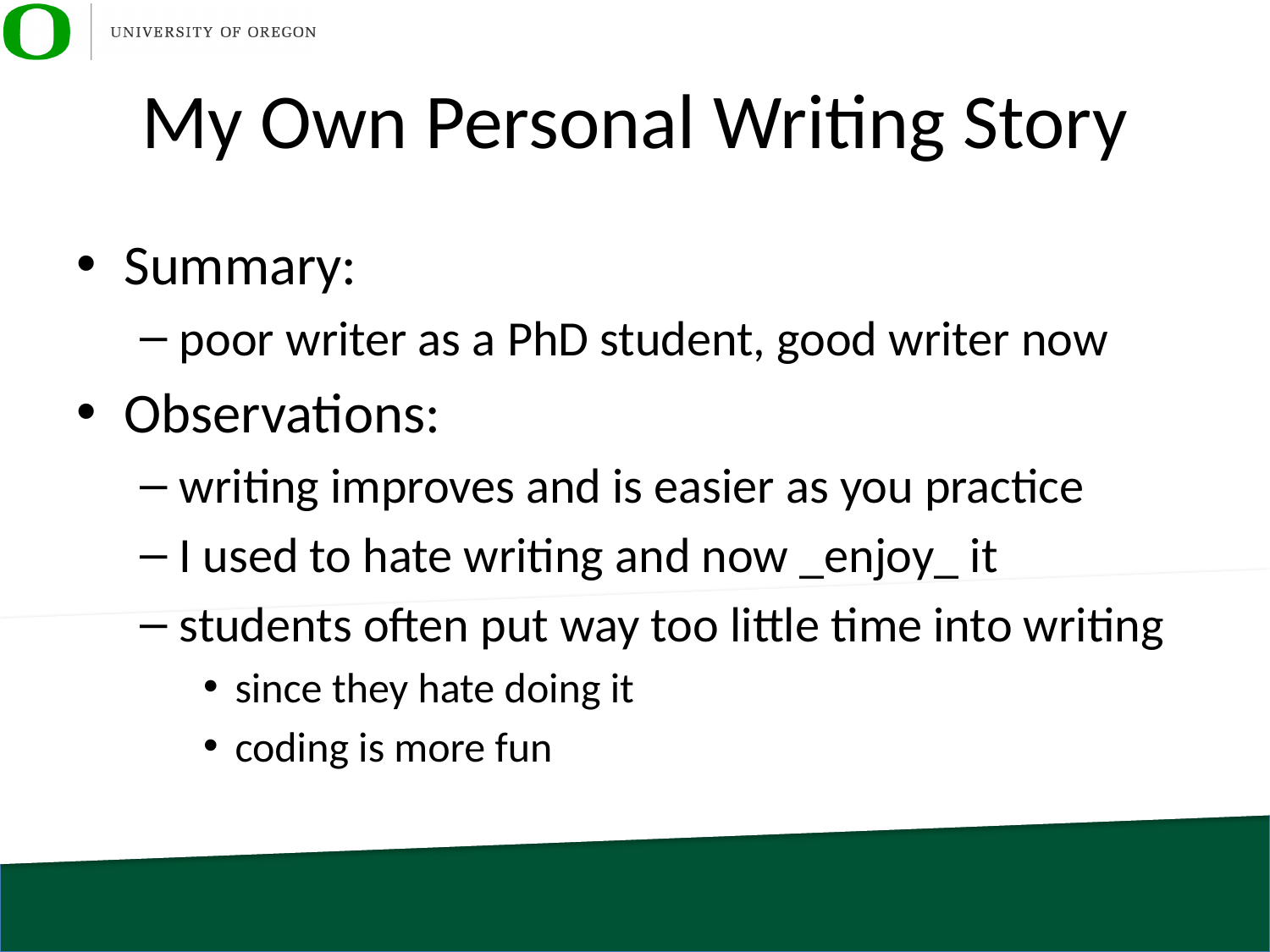

# My Own Personal Writing Story
Summary:
poor writer as a PhD student, good writer now
Observations:
writing improves and is easier as you practice
I used to hate writing and now _enjoy_ it
students often put way too little time into writing
since they hate doing it
coding is more fun